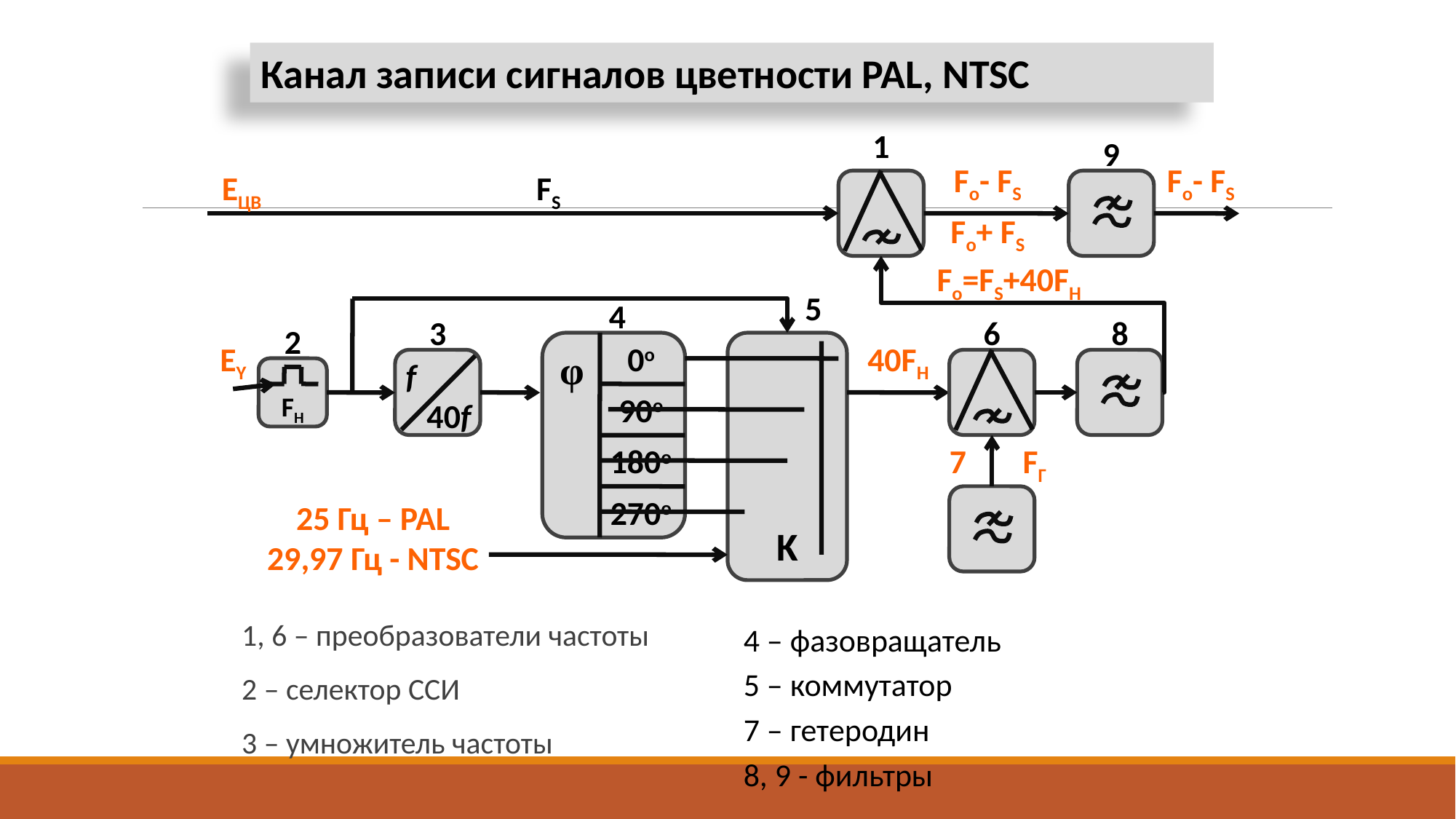

Канал записи сигналов цветности PAL, NTSC
1

9

Fо- FS
Fо- FS
EЦВ
FS
Fо+ FS
Fо=FS+40FН
5
4
φ
K
6

8

3

f
40f
2

FH
EY
0o
40FH
90o
7
FГ

180o
270o
25 Гц – PAL
29,97 Гц - NTSC
1, 6 – преобразователи частоты
2 – селектор ССИ
3 – умножитель частоты
4 – фазовращатель
5 – коммутатор
7 – гетеродин
8, 9 - фильтры